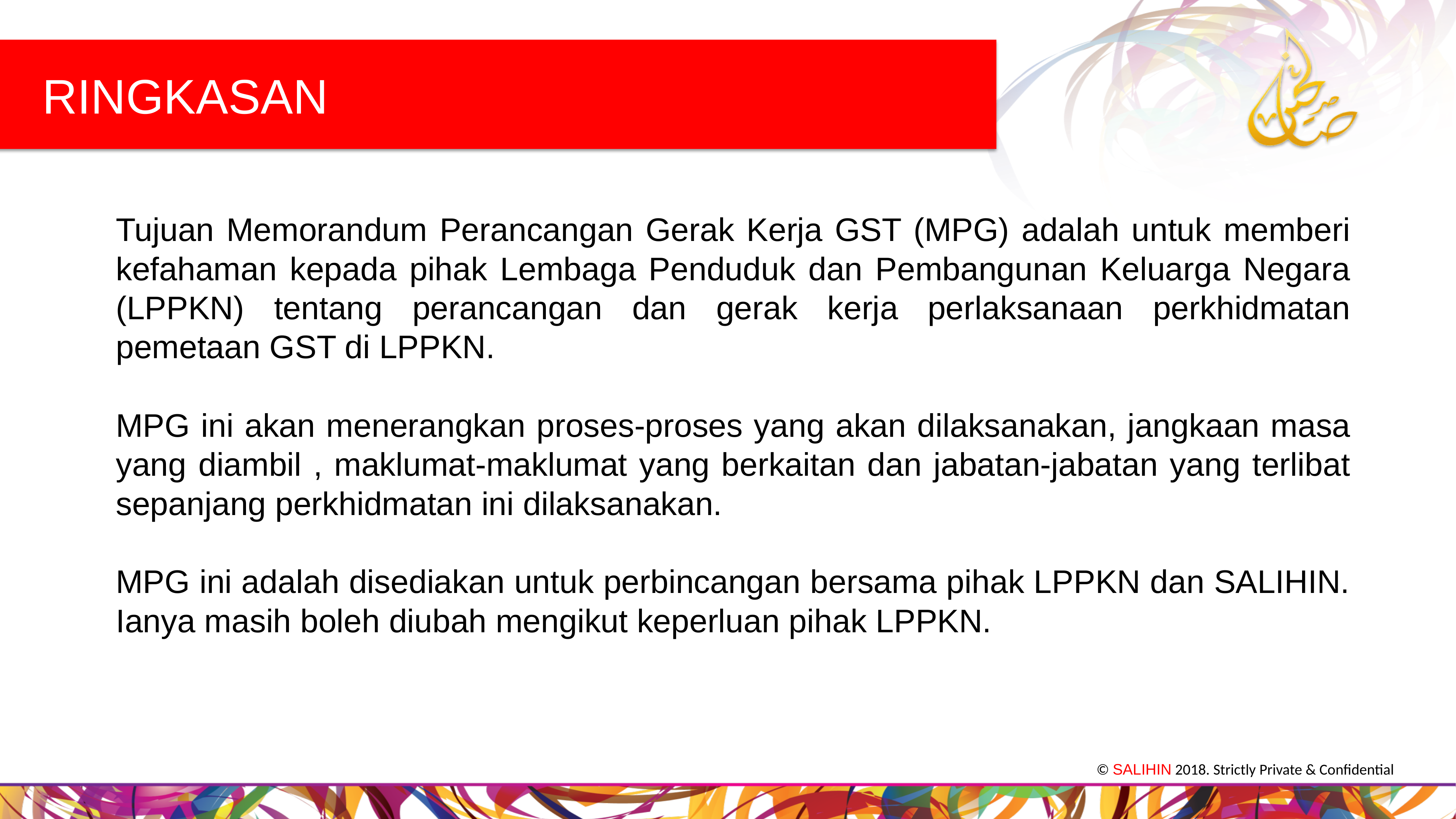

RINGKASAN
Tujuan Memorandum Perancangan Gerak Kerja GST (MPG) adalah untuk memberi kefahaman kepada pihak Lembaga Penduduk dan Pembangunan Keluarga Negara (LPPKN) tentang perancangan dan gerak kerja perlaksanaan perkhidmatan pemetaan GST di LPPKN.

MPG ini akan menerangkan proses-proses yang akan dilaksanakan, jangkaan masa yang diambil , maklumat-maklumat yang berkaitan dan jabatan-jabatan yang terlibat sepanjang perkhidmatan ini dilaksanakan.

MPG ini adalah disediakan untuk perbincangan bersama pihak LPPKN dan SALIHIN. Ianya masih boleh diubah mengikut keperluan pihak LPPKN.